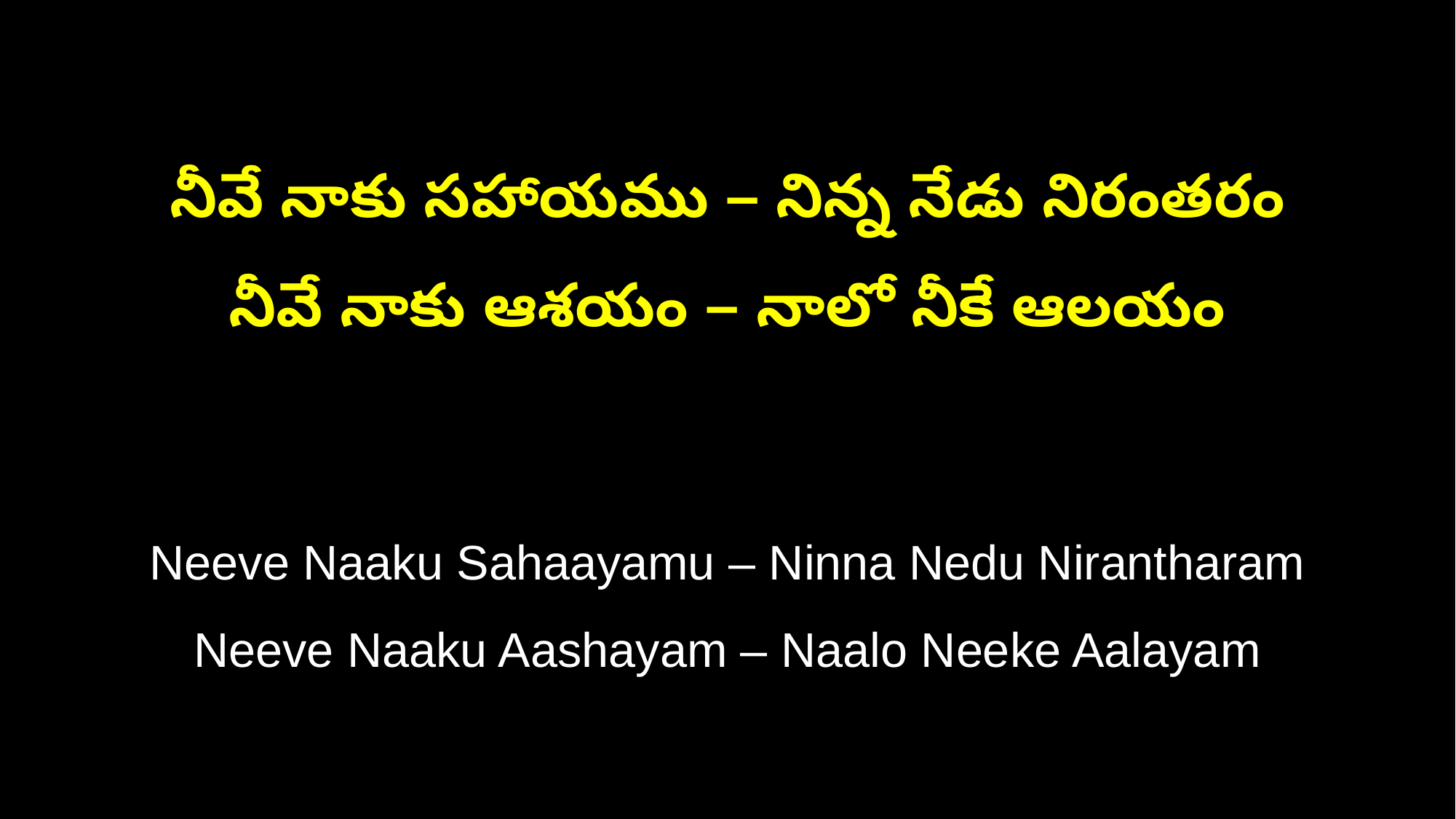

నీవే నాకు సహాయము – నిన్న నేడు నిరంతరం
నీవే నాకు ఆశయం – నాలో నీకే ఆలయం
Neeve Naaku Sahaayamu – Ninna Nedu Nirantharam
Neeve Naaku Aashayam – Naalo Neeke Aalayam